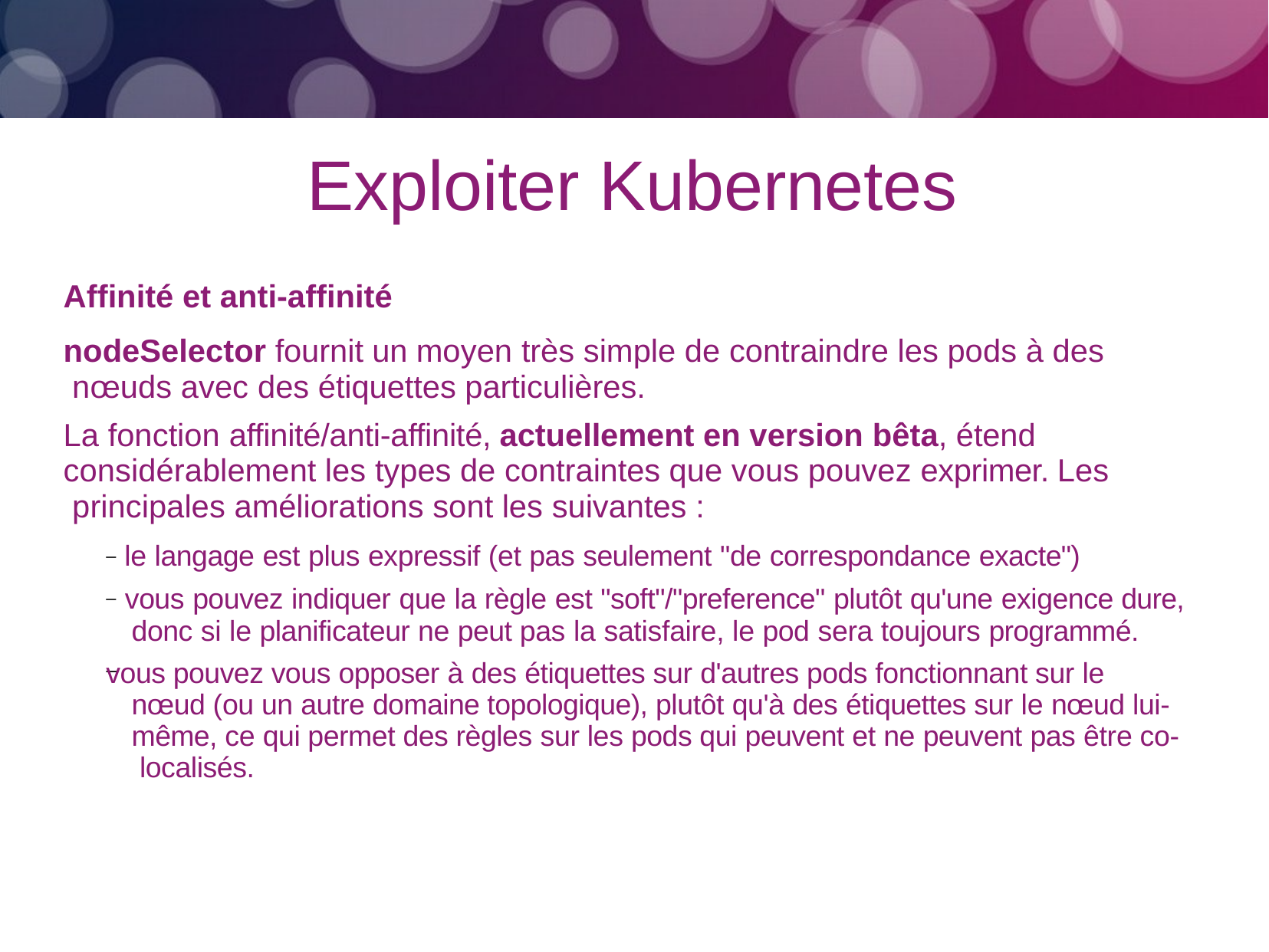

# Exploiter Kubernetes
Affinité et anti-affinité
nodeSelector fournit un moyen très simple de contraindre les pods à des  nœuds avec des étiquettes particulières.
La fonction affinité/anti-affinité, actuellement en version bêta, étend  considérablement les types de contraintes que vous pouvez exprimer. Les  principales améliorations sont les suivantes :
– le langage est plus expressif (et pas seulement "de correspondance exacte")
– vous pouvez indiquer que la règle est "soft"/"preference" plutôt qu'une exigence dure,  donc si le planificateur ne peut pas la satisfaire, le pod sera toujours programmé.
vous pouvez vous opposer à des étiquettes sur d'autres pods fonctionnant sur le  nœud (ou un autre domaine topologique), plutôt qu'à des étiquettes sur le nœud lui-  même, ce qui permet des règles sur les pods qui peuvent et ne peuvent pas être co-  localisés.
–